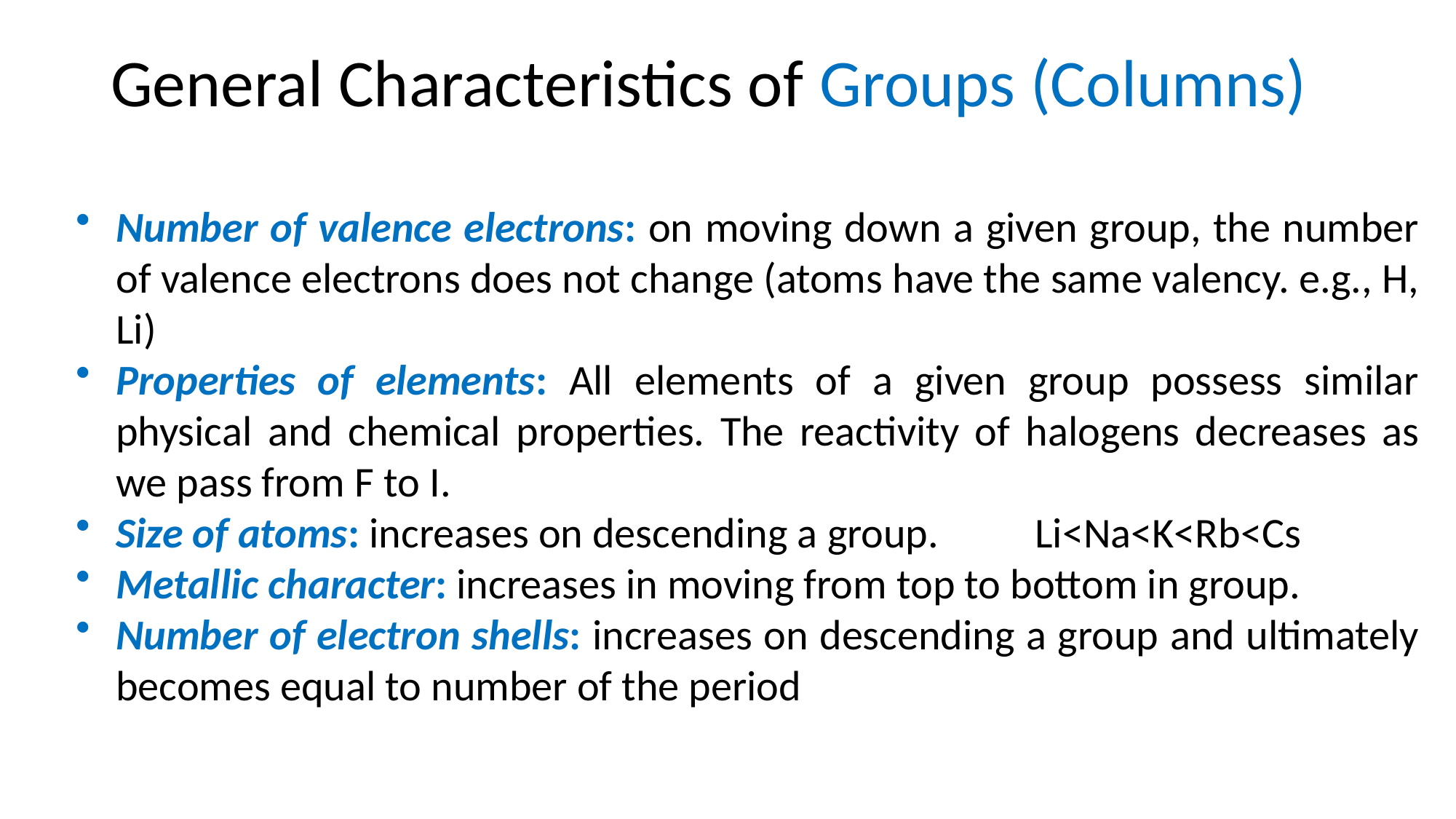

General Characteristics of Groups (Columns)
Number of valence electrons: on moving down a given group, the number of valence electrons does not change (atoms have the same valency. e.g., H, Li)
Properties of elements: All elements of a given group possess similar physical and chemical properties. The reactivity of halogens decreases as we pass from F to I.
Size of atoms: increases on descending a group.          Li<Na<K<Rb<Cs
Metallic character: increases in moving from top to bottom in group.
Number of electron shells: increases on descending a group and ultimately becomes equal to number of the period